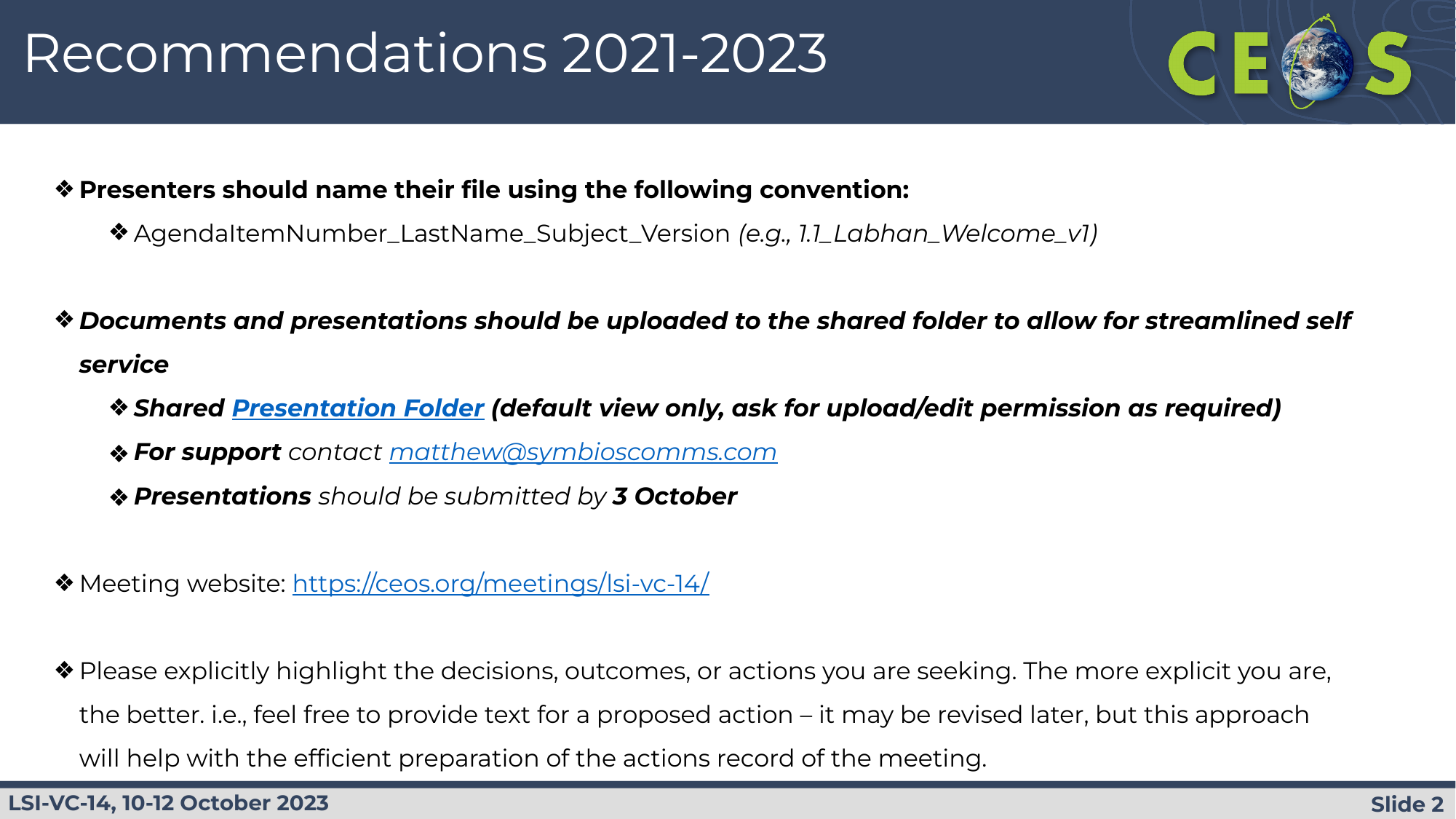

Recommendations 2021-2023
Presenters should name their file using the following convention:
AgendaItemNumber_LastName_Subject_Version (e.g., 1.1_Labhan_Welcome_v1)

Documents and presentations should be uploaded to the shared folder to allow for streamlined self service
Shared Presentation Folder (default view only, ask for upload/edit permission as required)
For support contact matthew@symbioscomms.com
Presentations should be submitted by 3 October

Meeting website: https://ceos.org/meetings/lsi-vc-14/

Please explicitly highlight the decisions, outcomes, or actions you are seeking. The more explicit you are, the better. i.e., feel free to provide text for a proposed action – it may be revised later, but this approach will help with the efficient preparation of the actions record of the meeting.